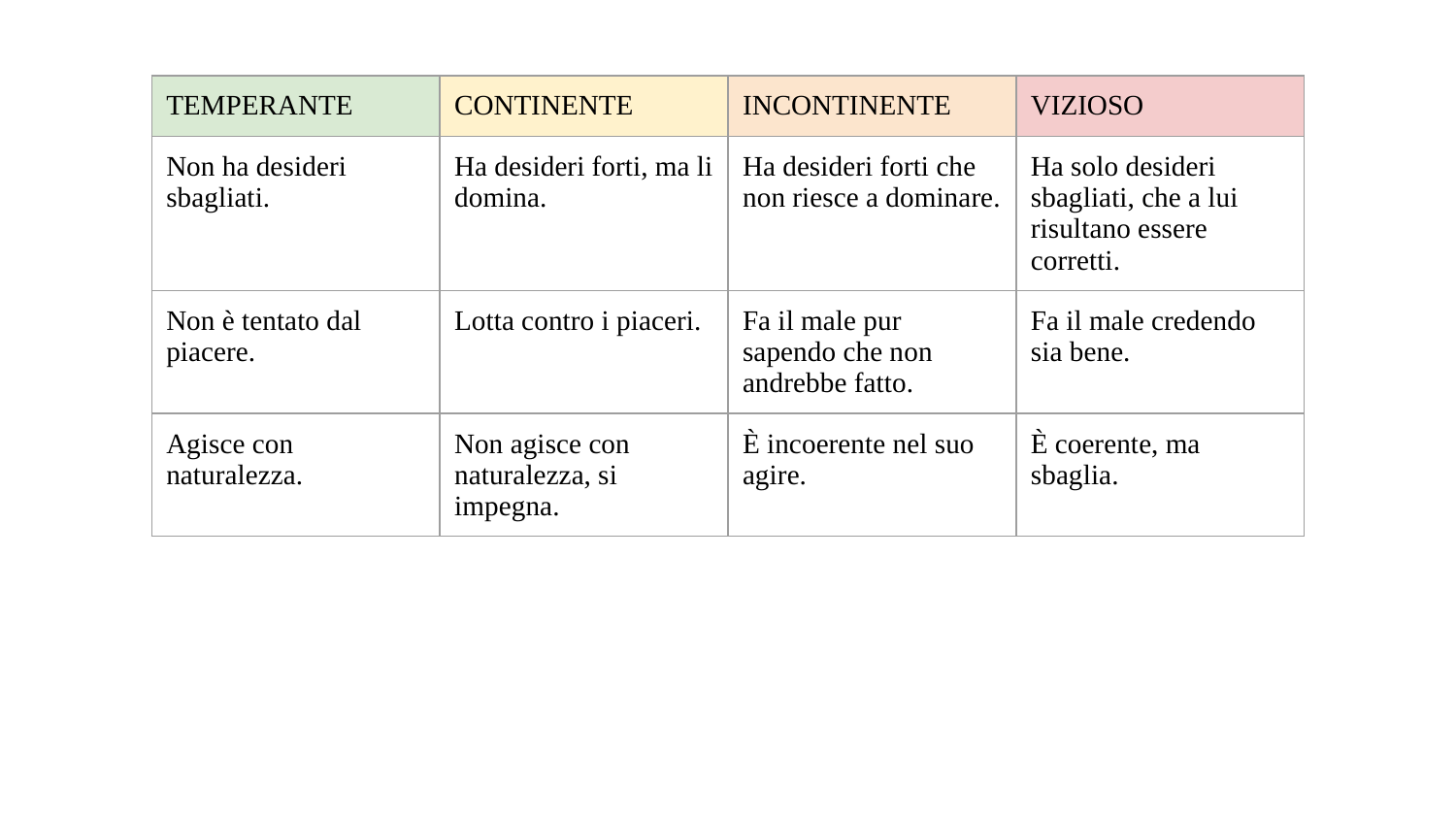

| TEMPERANTE | CONTINENTE | INCONTINENTE | VIZIOSO |
| --- | --- | --- | --- |
| Non ha desideri sbagliati. | Ha desideri forti, ma li domina. | Ha desideri forti che non riesce a dominare. | Ha solo desideri sbagliati, che a lui risultano essere corretti. |
| Non è tentato dal piacere. | Lotta contro i piaceri. | Fa il male pur sapendo che non andrebbe fatto. | Fa il male credendo sia bene. |
| Agisce con naturalezza. | Non agisce con naturalezza, si impegna. | È incoerente nel suo agire. | È coerente, ma sbaglia. |